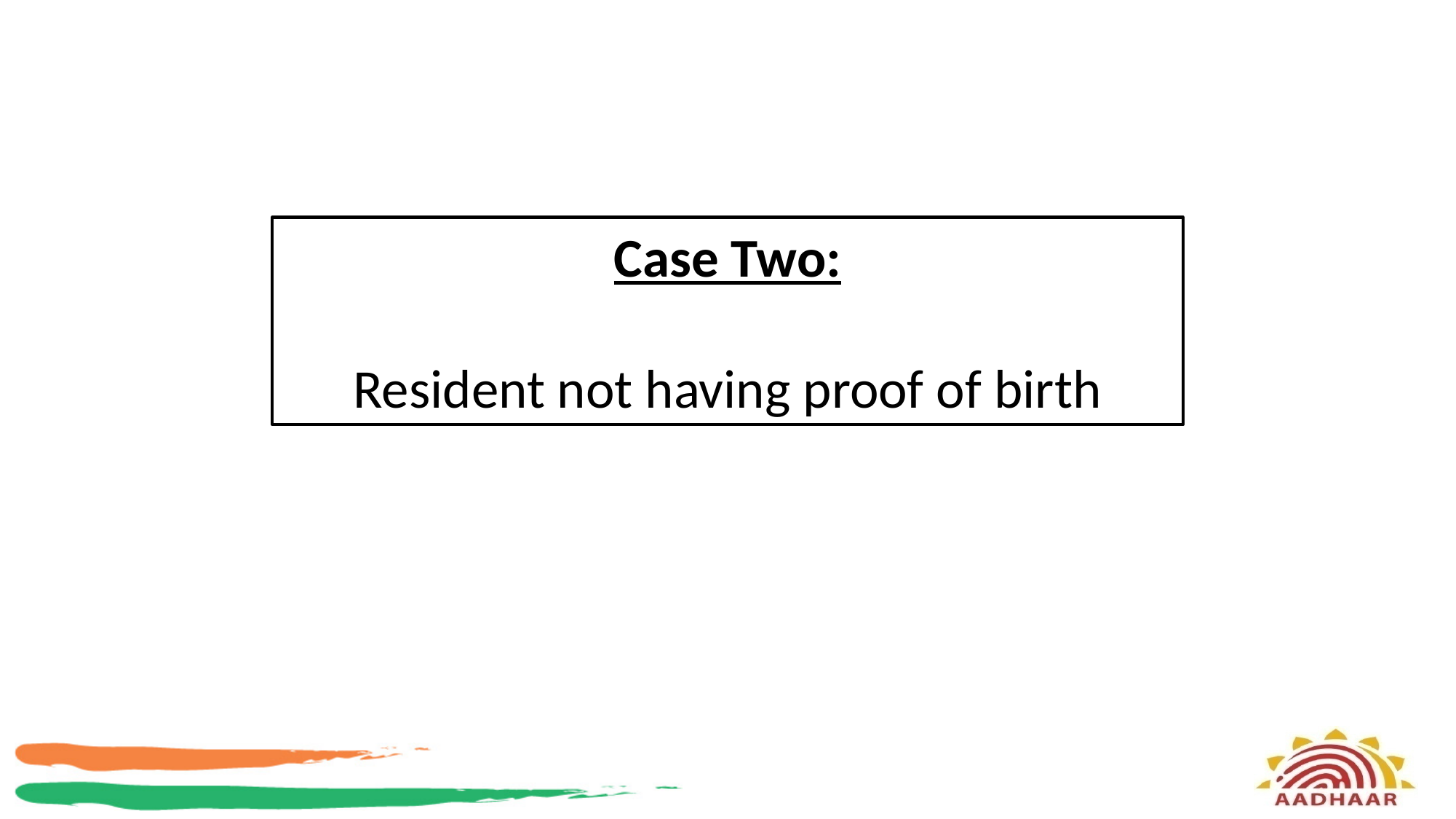

Case Two:

Resident not having proof of birth